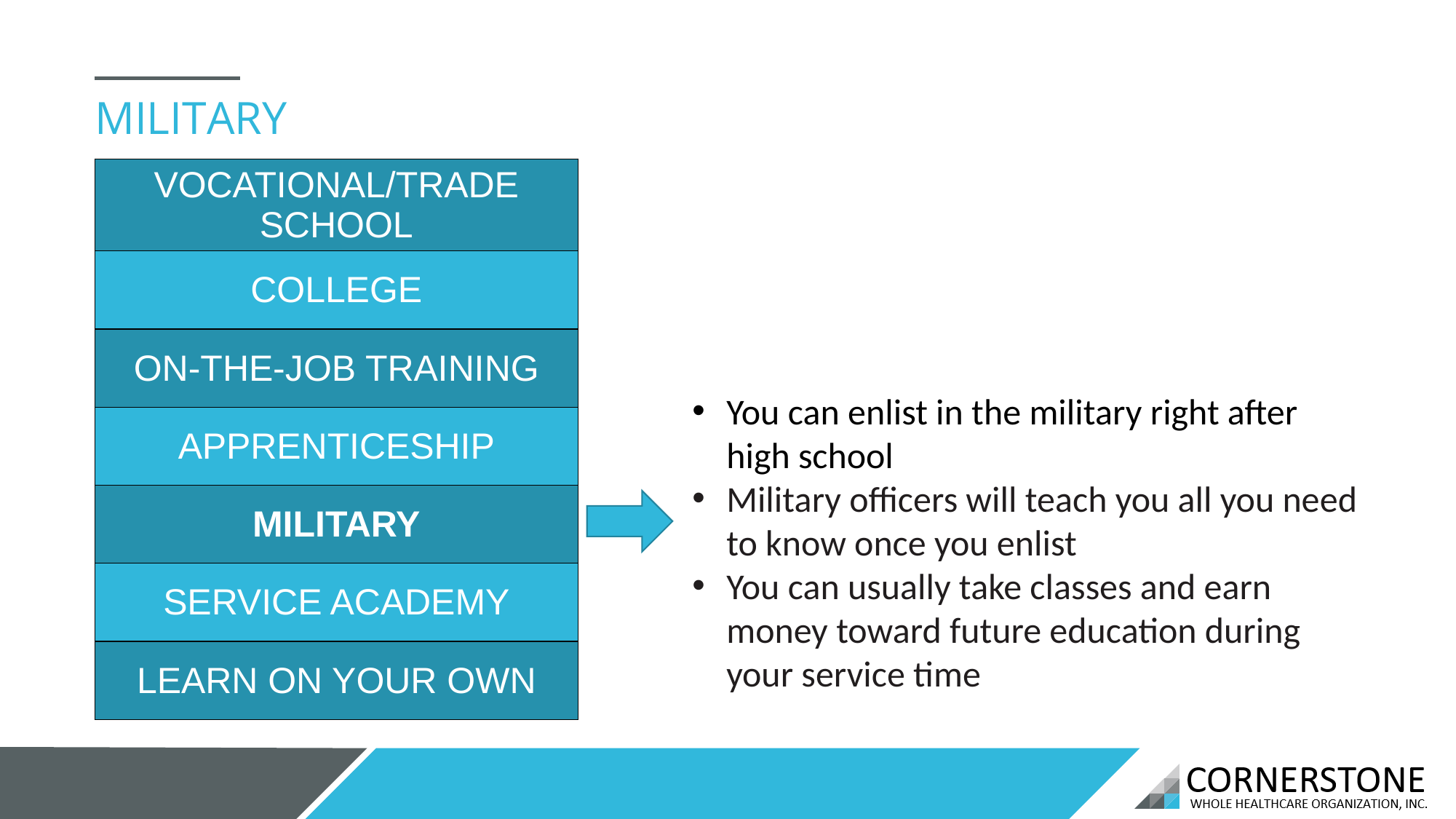

MILITARY
| VOCATIONAL/TRADE SCHOOL |
| --- |
| COLLEGE |
| ON-THE-JOB TRAINING |
| APPRENTICESHIP |
| MILITARY |
| SERVICE ACADEMY |
| LEARN ON YOUR OWN |
You can enlist in the military right after high school
Military officers will teach you all you need to know once you enlist
You can usually take classes and earn money toward future education during your service time